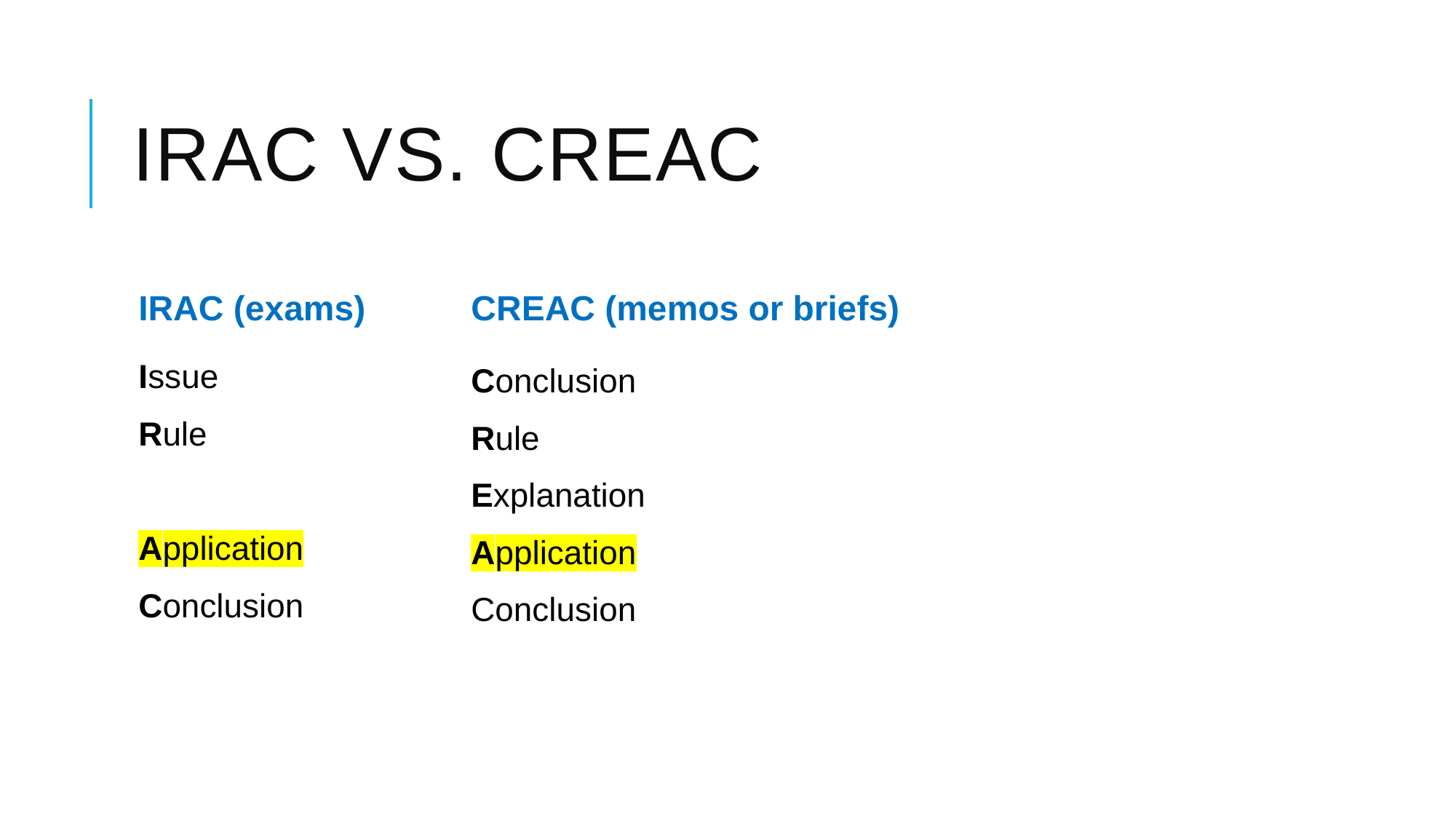

# IRAC vs. CREAC
IRAC (exams)
CREAC (memos or briefs)
Issue
Rule

Application
Conclusion
Conclusion
Rule
Explanation
Application
Conclusion